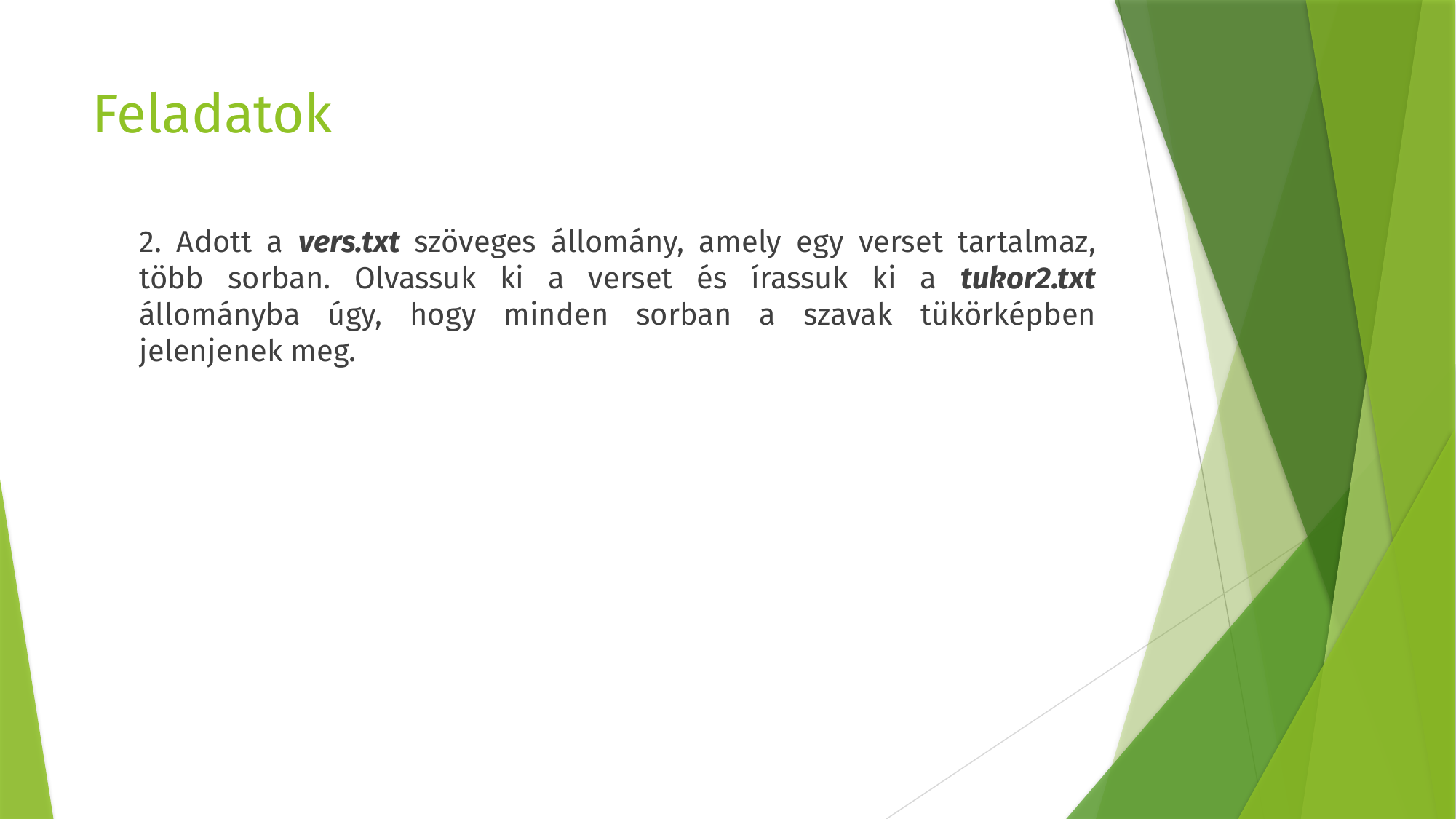

# Feladatok

2. Adott a vers.txt szöveges állomány, amely egy verset tartalmaz, több sorban. Olvassuk ki a verset és írassuk ki a tukor2.txt állományba úgy, hogy minden sorban a szavak tükörképben jelenjenek meg.